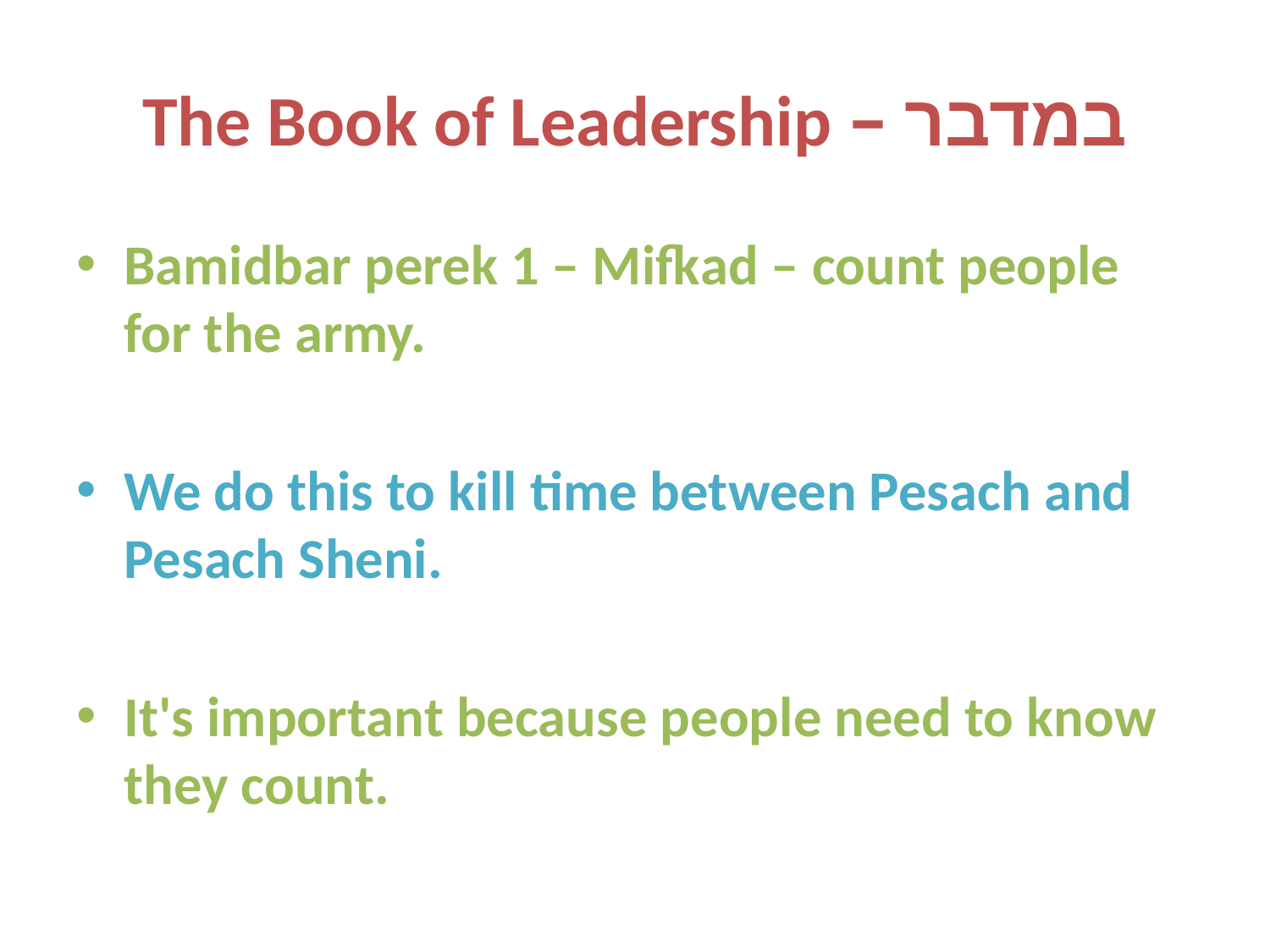

# במדבר – The Book of Leadership
Bamidbar perek 1 – Mifkad – count people for the army.

We do this to kill time between Pesach and Pesach Sheni.

It's important because people need to know they count.